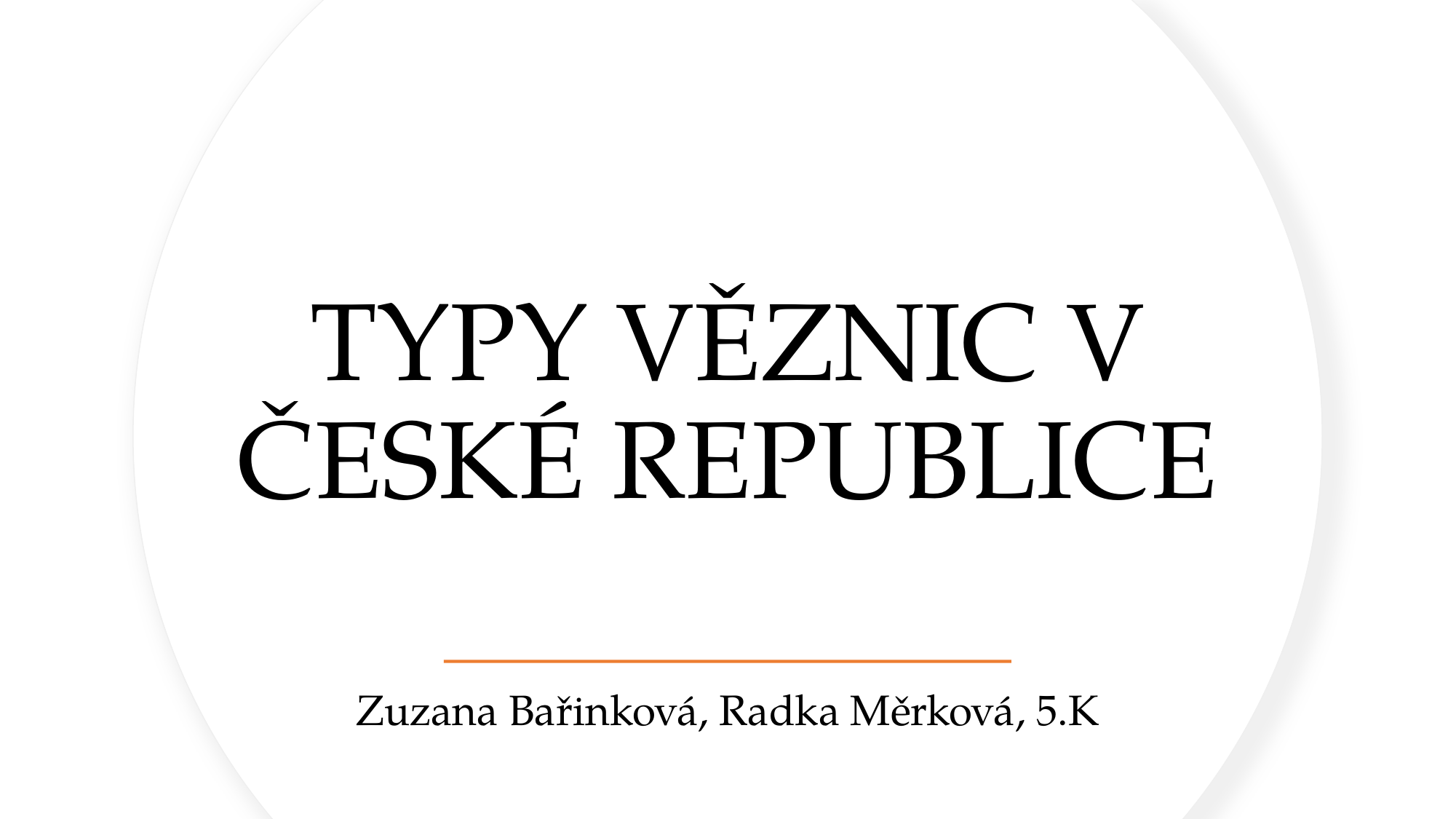

# TYPY VĚZNIC V ČESKÉ REPUBLICE

Zuzana Bařinková, Radka Měrková, 5.K